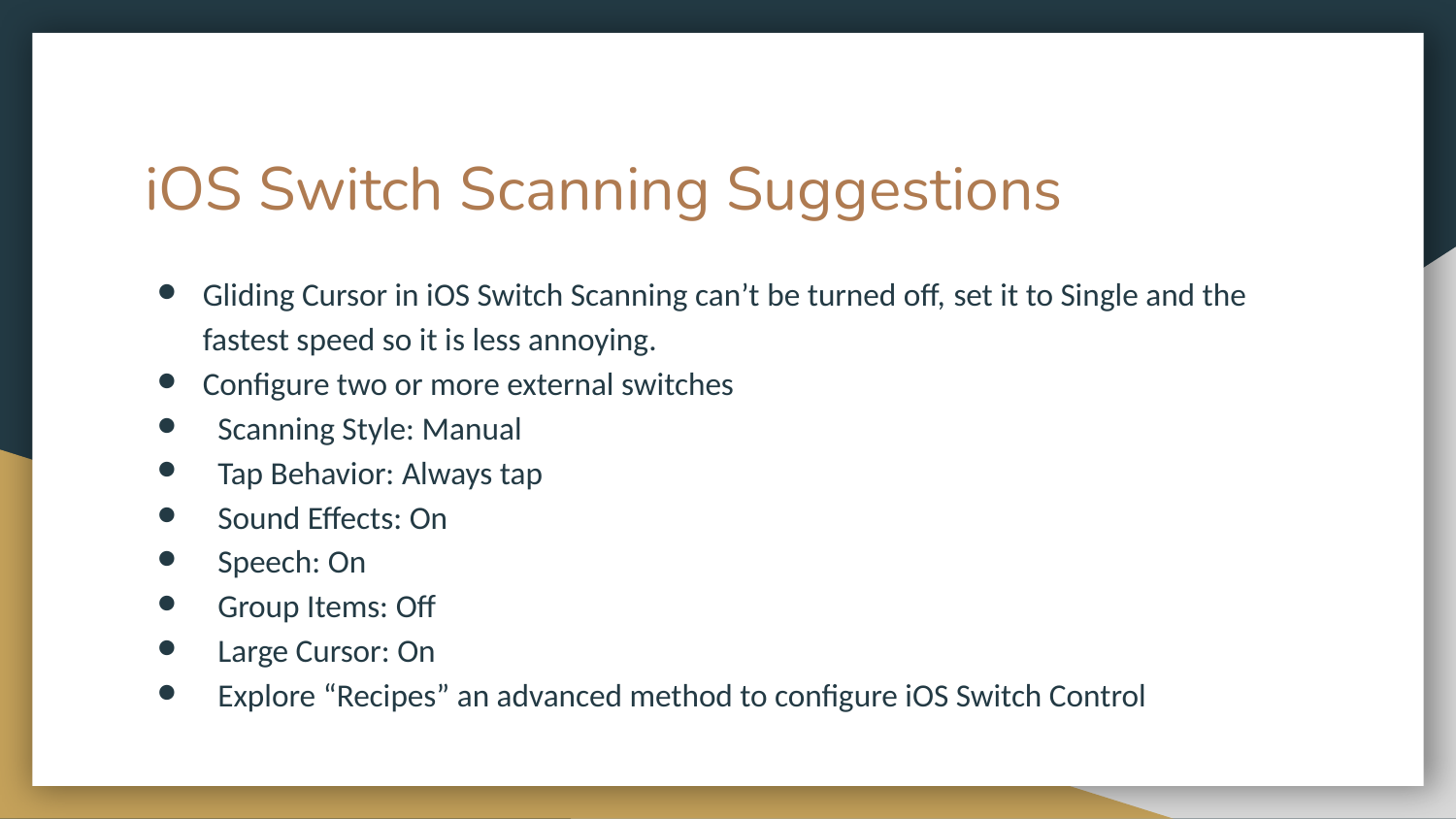

# iOS Switch Scanning Suggestions
Gliding Cursor in iOS Switch Scanning can’t be turned off, set it to Single and the fastest speed so it is less annoying.
Configure two or more external switches
Scanning Style: Manual
Tap Behavior: Always tap
Sound Effects: On
Speech: On
Group Items: Off
Large Cursor: On
Explore “Recipes” an advanced method to configure iOS Switch Control